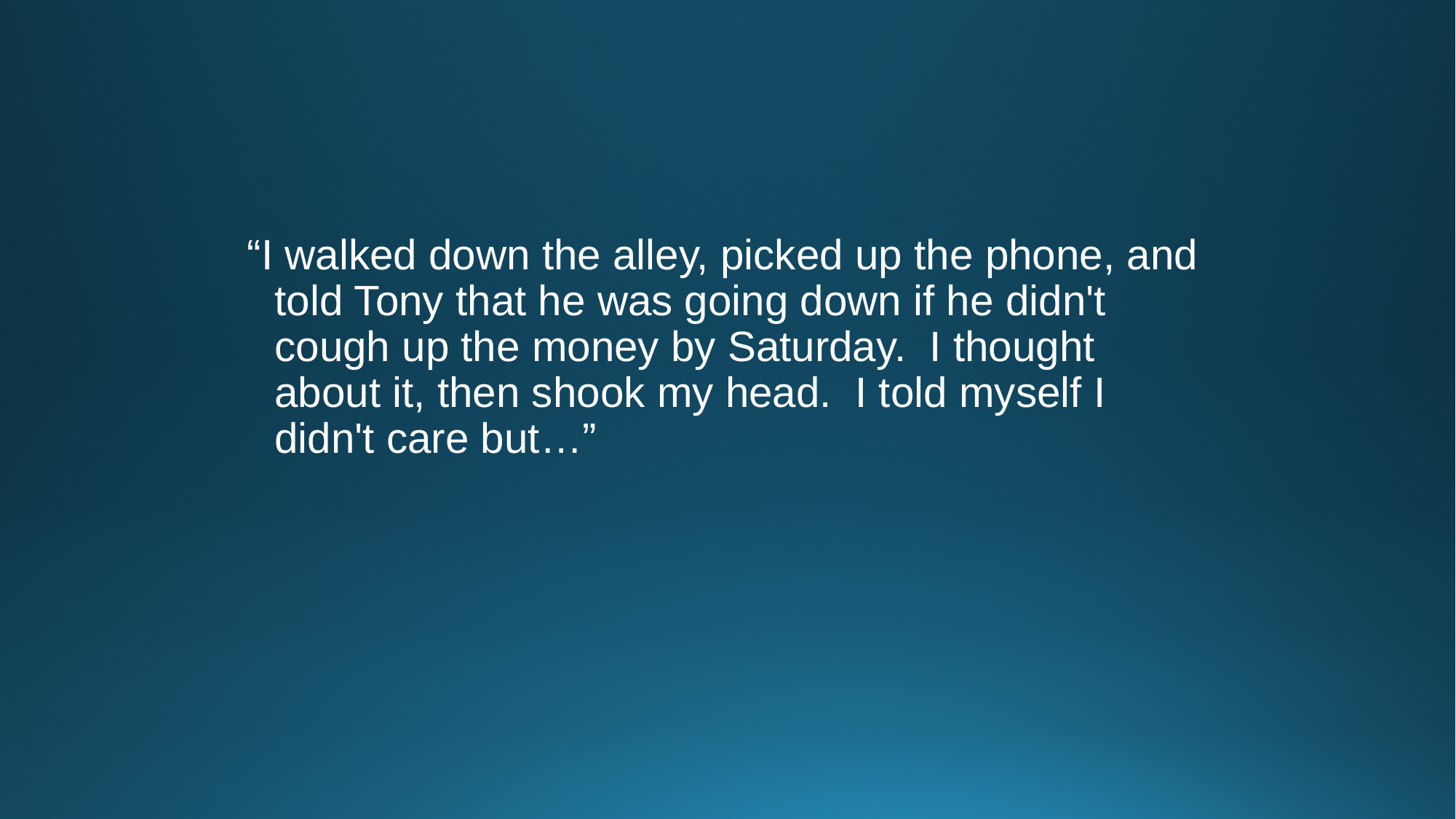

“I walked down the alley, picked up the phone, and told Tony that he was going down if he didn't cough up the money by Saturday.  I thought about it, then shook my head.  I told myself I didn't care but…”